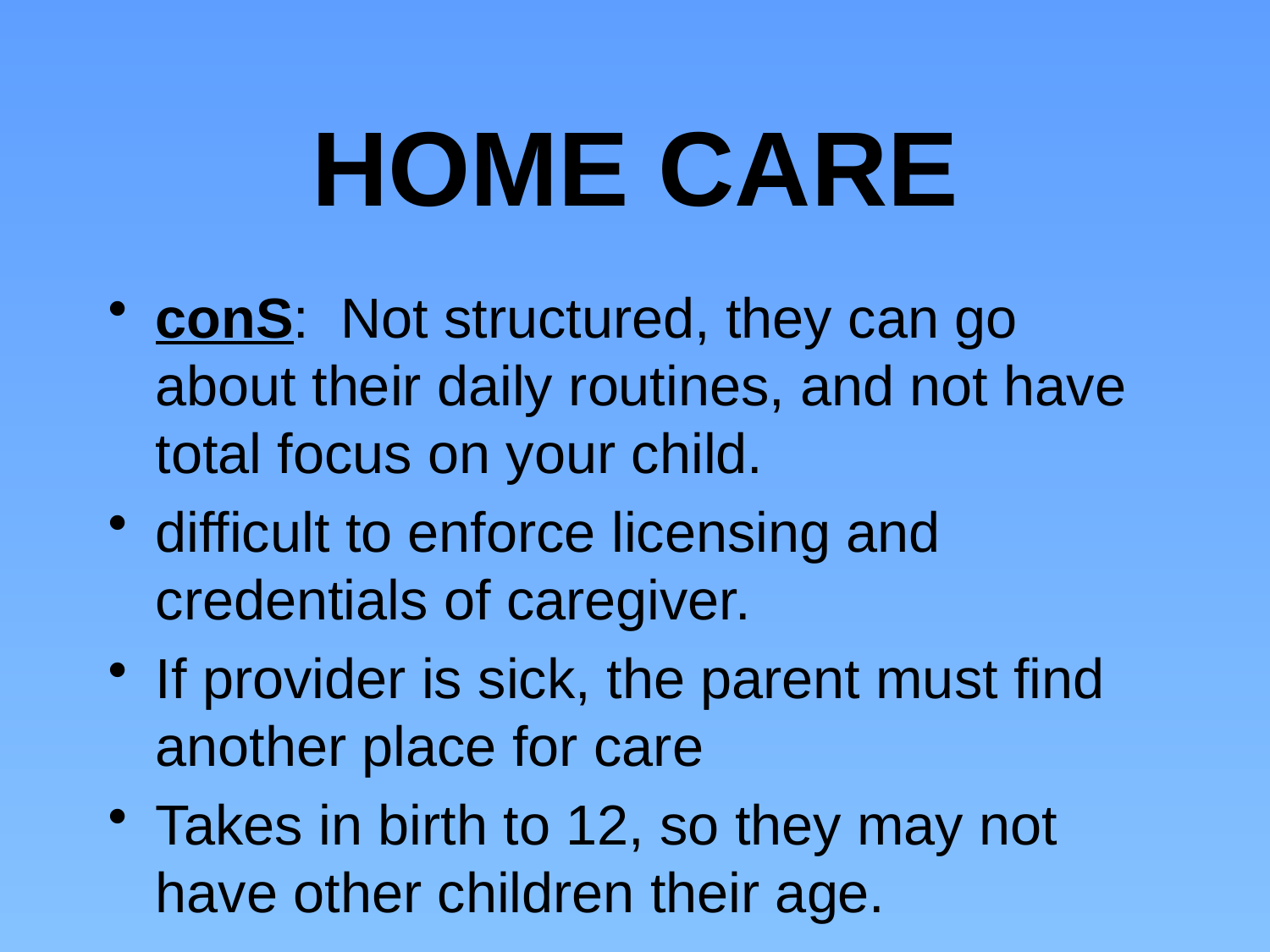

# HOME CARE
conS:  Not structured, they can go about their daily routines, and not have total focus on your child.
difficult to enforce licensing and credentials of caregiver.
If provider is sick, the parent must find another place for care
Takes in birth to 12, so they may not have other children their age.